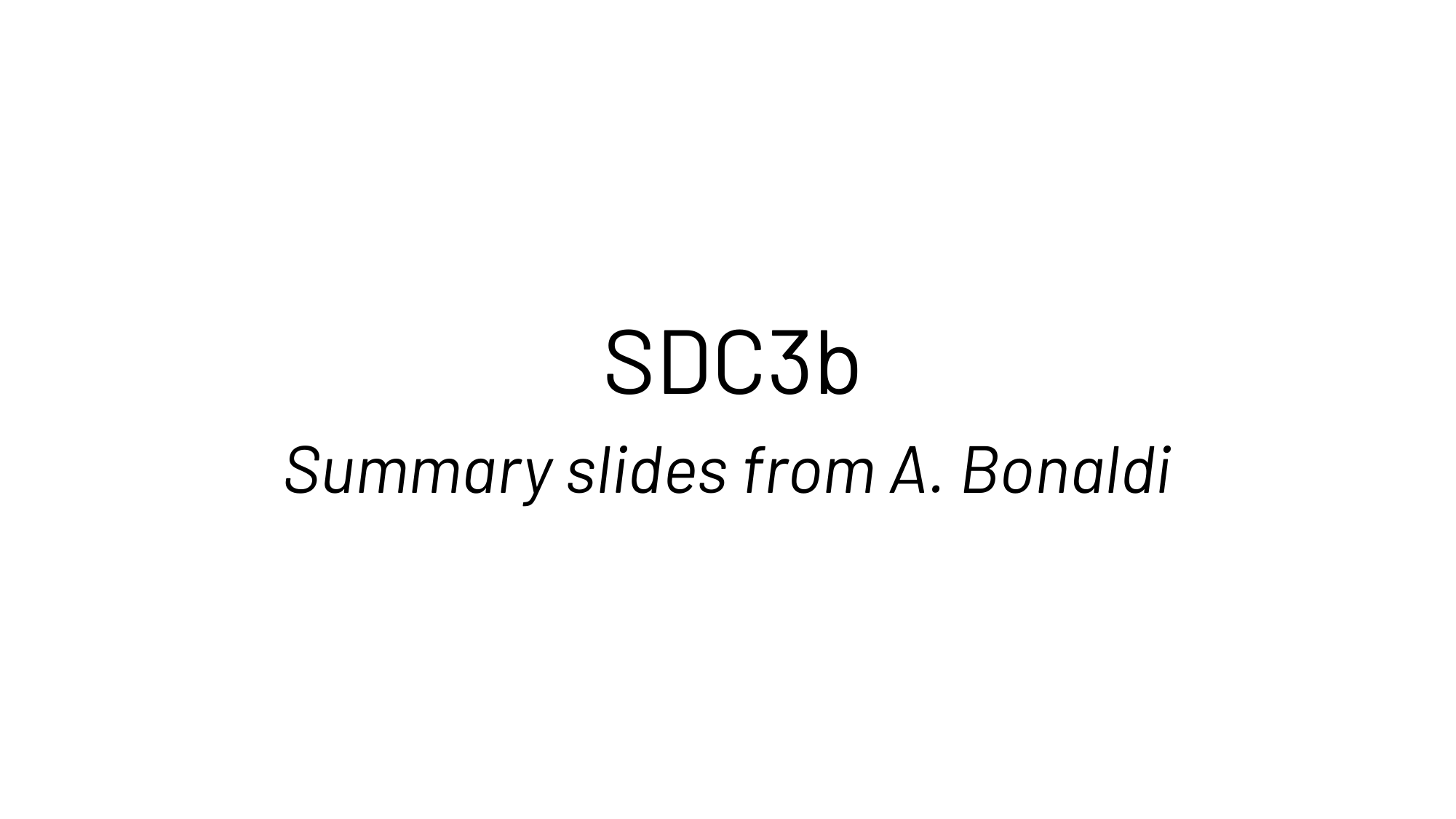

# SDC3b
Summary slides from A. Bonaldi